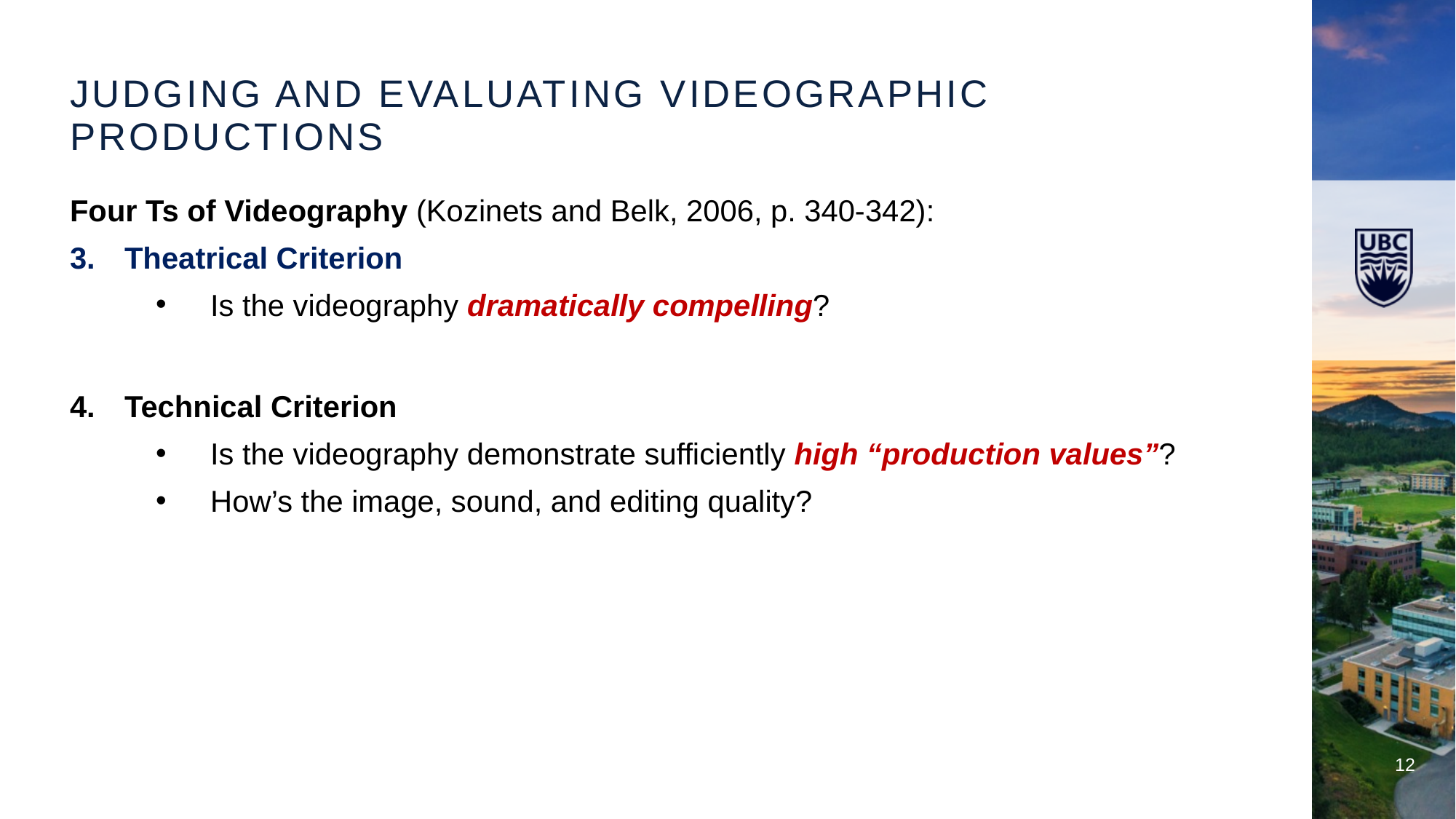

Judging and evaluating videographic productions
Four Ts of Videography (Kozinets and Belk, 2006, p. 340-342):
Theatrical Criterion
Is the videography dramatically compelling?

Technical Criterion
Is the videography demonstrate sufficiently high “production values”?
How’s the image, sound, and editing quality?